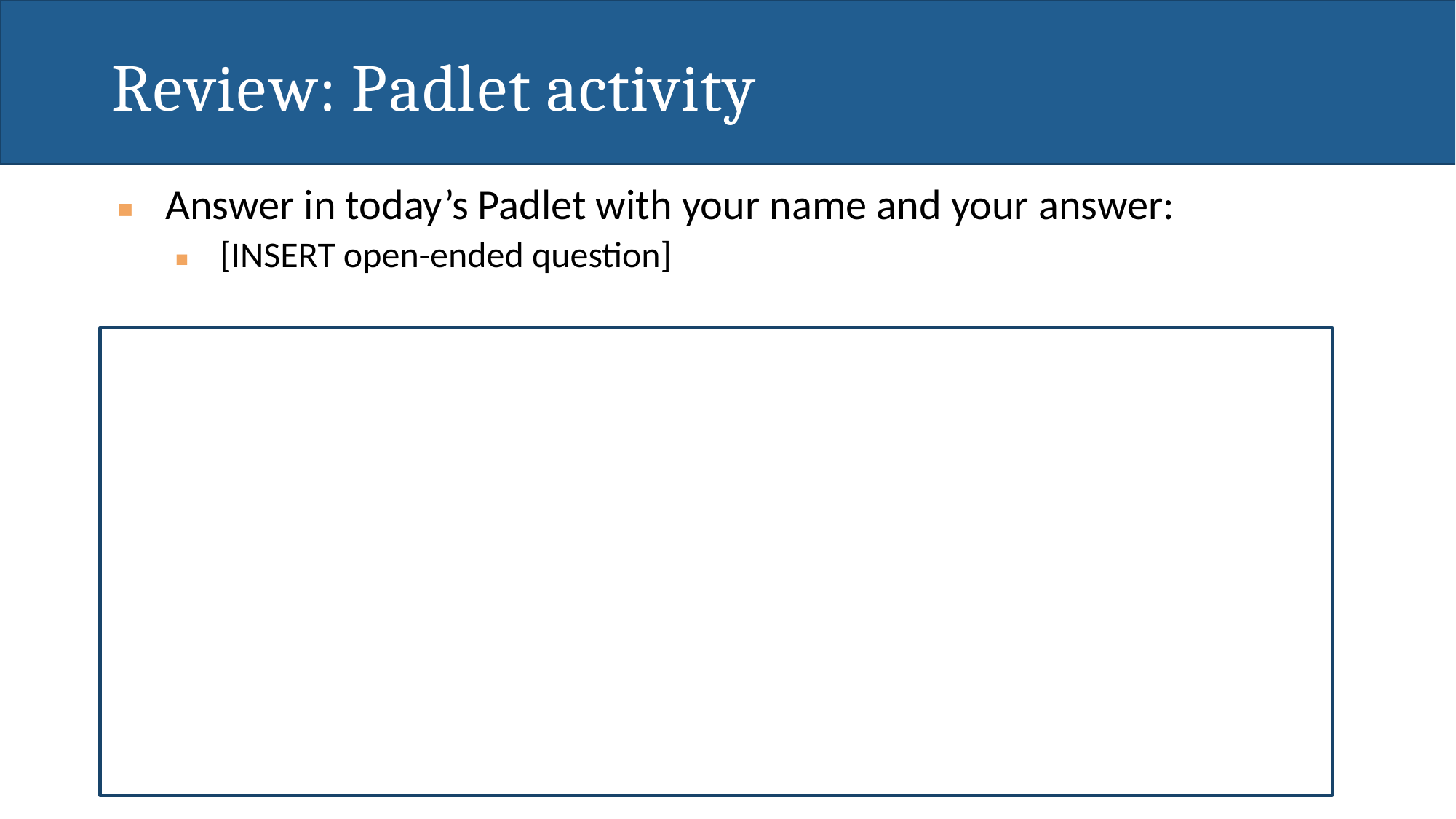

# Review: Padlet activity
Answer in today’s Padlet with your name and your answer:
[INSERT open-ended question]